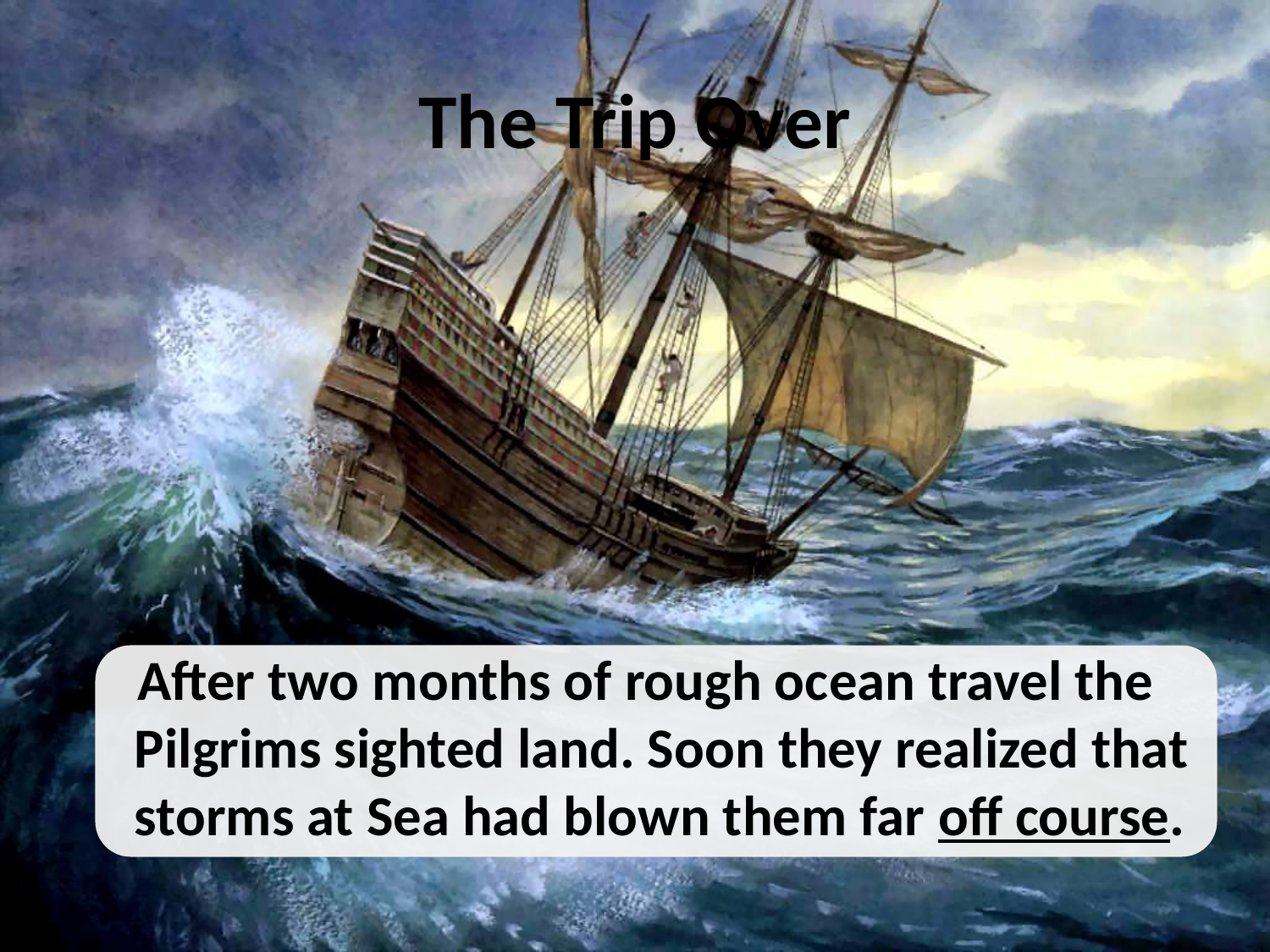

# The Trip Over
    After two months of rough ocean travel the Pilgrims sighted land. Soon they realized that storms at Sea had blown them far off course.